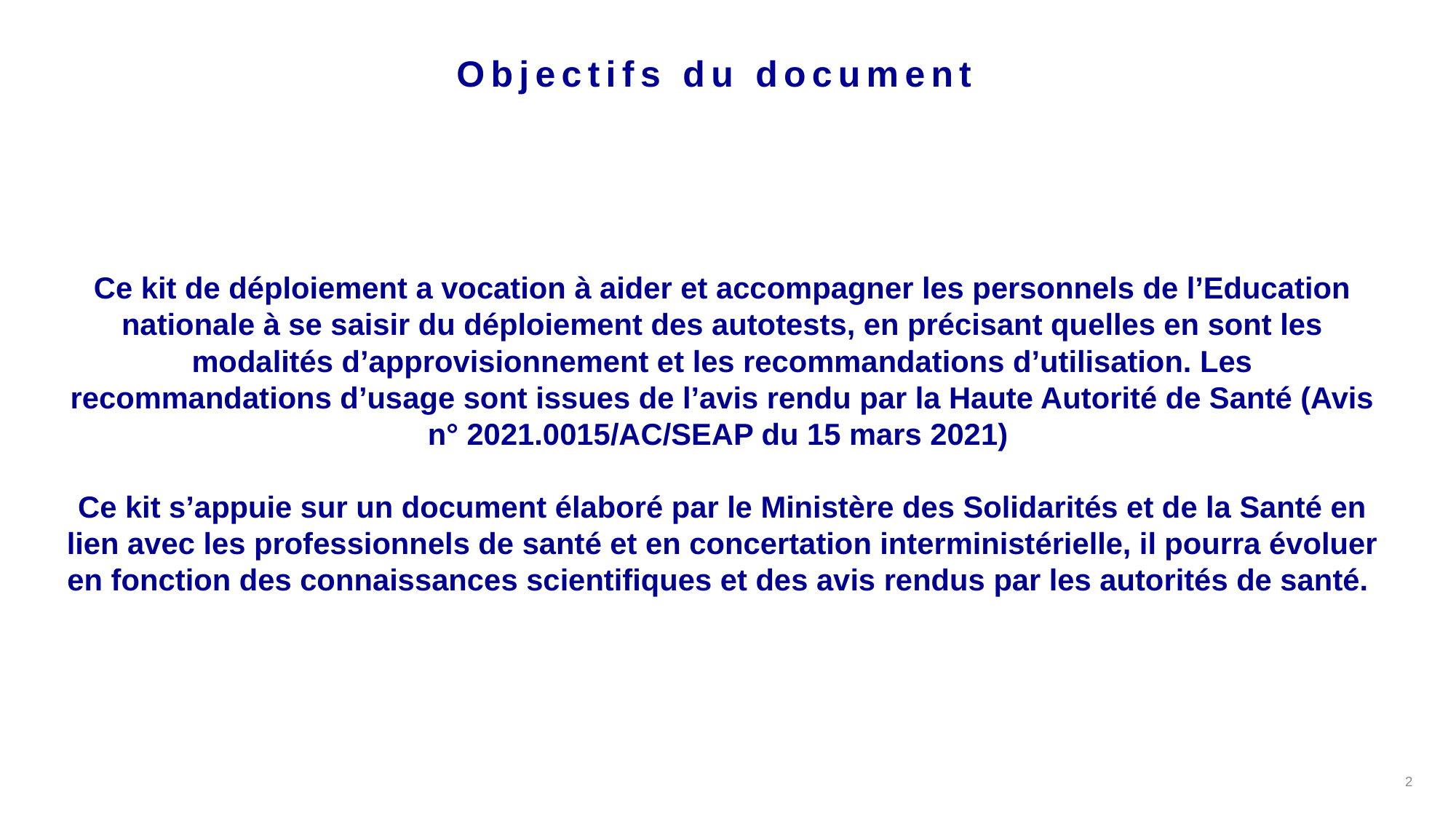

# Objectifs du document
Ce kit de déploiement a vocation à aider et accompagner les personnels de l’Education nationale à se saisir du déploiement des autotests, en précisant quelles en sont les modalités d’approvisionnement et les recommandations d’utilisation. Les recommandations d’usage sont issues de l’avis rendu par la Haute Autorité de Santé (Avis n° 2021.0015/AC/SEAP du 15 mars 2021)

Ce kit s’appuie sur un document élaboré par le Ministère des Solidarités et de la Santé en lien avec les professionnels de santé et en concertation interministérielle, il pourra évoluer en fonction des connaissances scientifiques et des avis rendus par les autorités de santé.

2